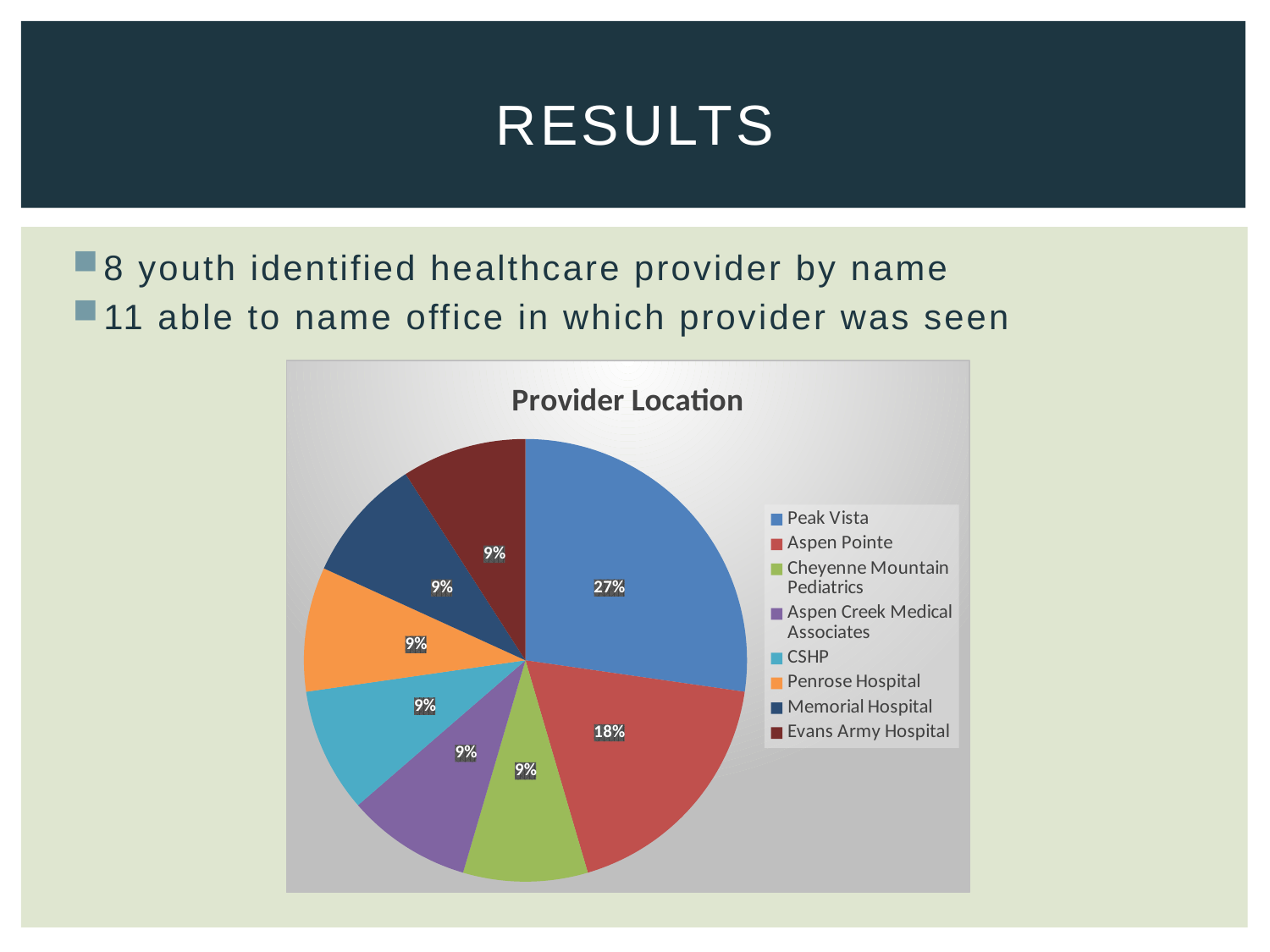

# results
8 youth identified healthcare provider by name
11 able to name office in which provider was seen

### Chart: Provider Location

| Category |  |
|---|---|
| Peak Vista | 3.0 |
| Aspen Pointe | 2.0 |
| Cheyenne Mountain Pediatrics  | 1.0 |
| Aspen Creek Medical Associates | 1.0 |
| CSHP | 1.0 |
| Penrose Hospital | 1.0 |
| Memorial Hospital | 1.0 |
| Evans Army Hospital | 1.0 |